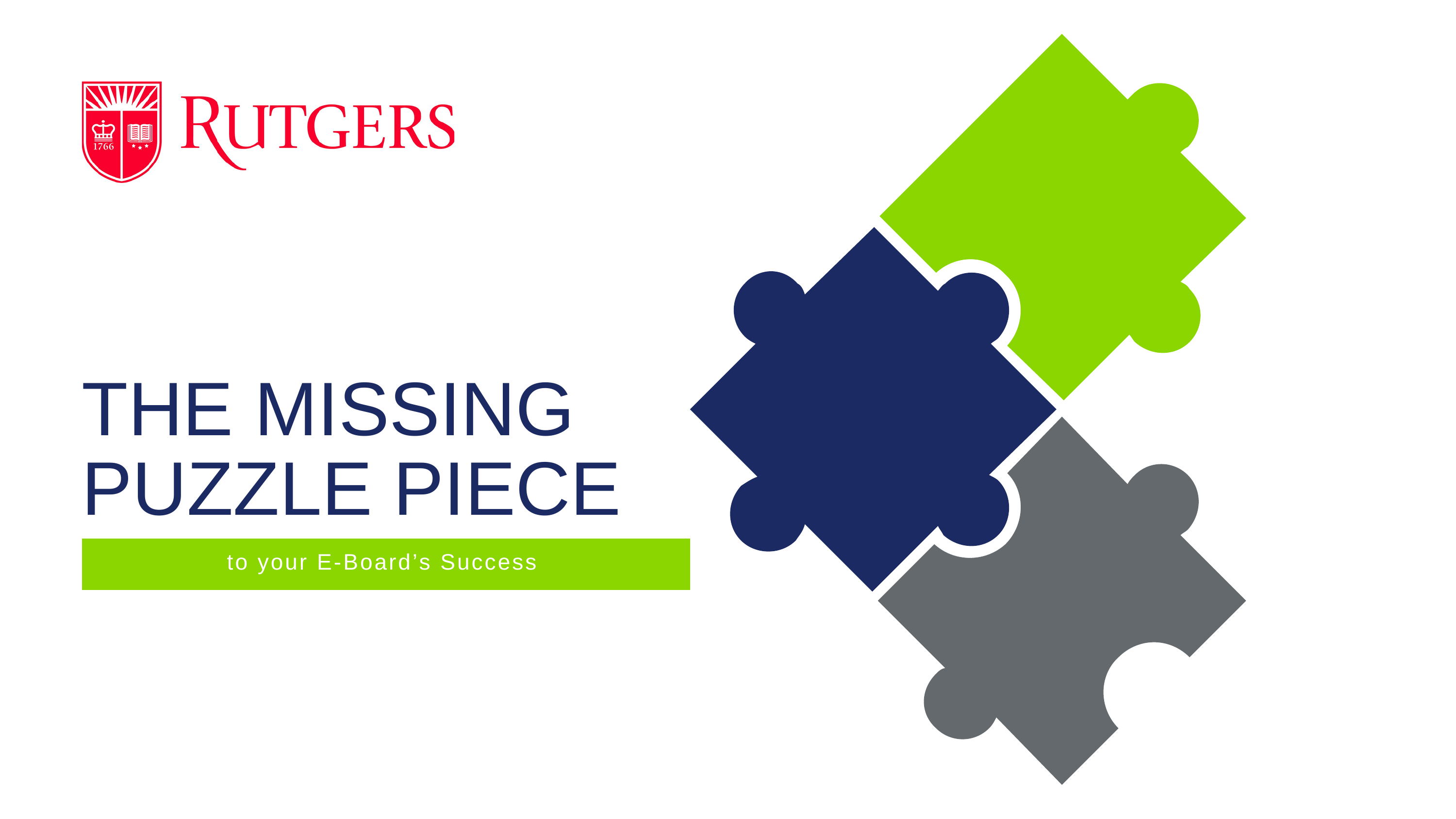

THE MISSING PUZZLE PIECE

to your E-Board’s Success